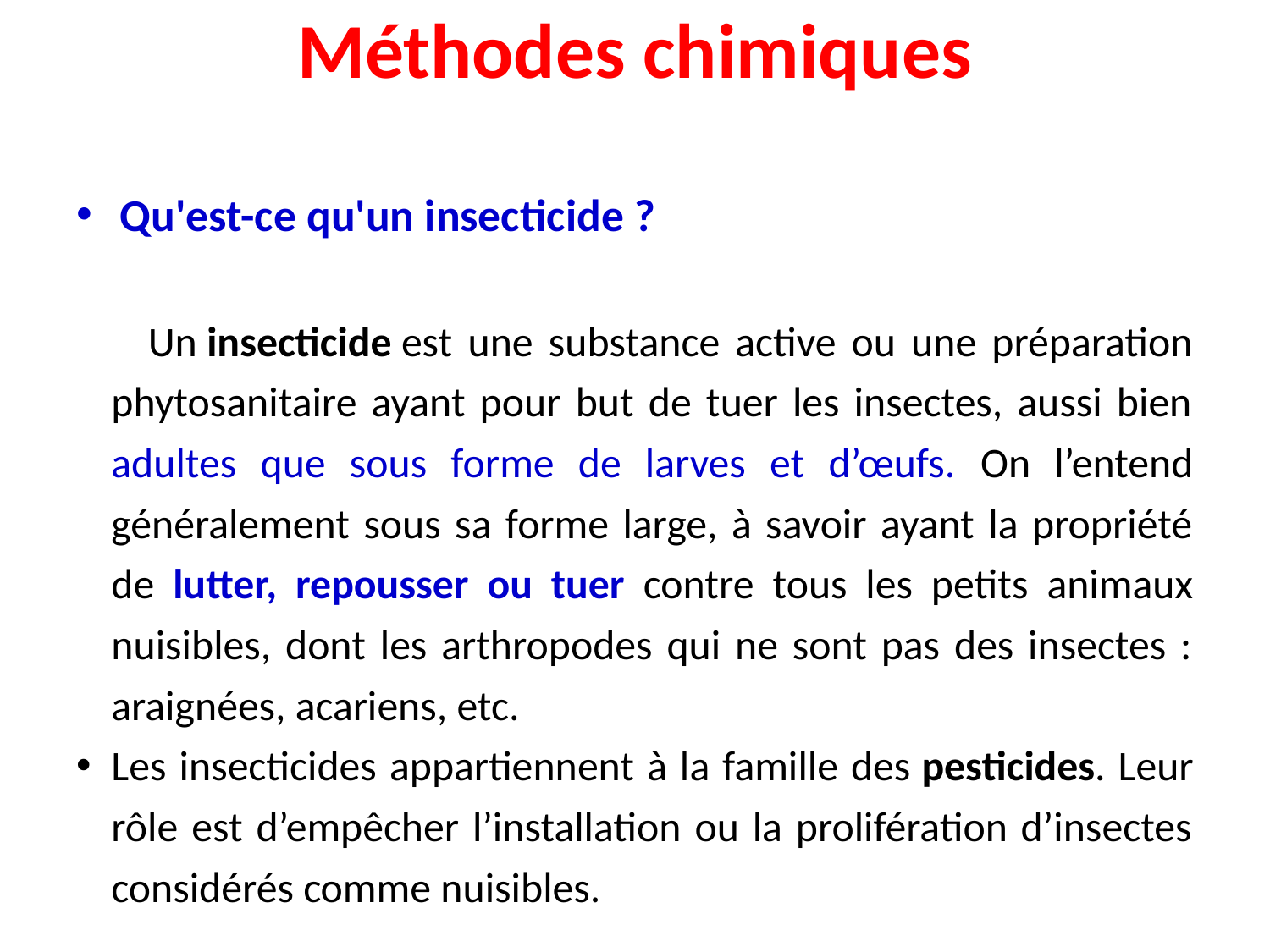

# Méthodes chimiques
Qu'est-ce qu'un insecticide ?

     Un insecticide est une substance active ou une préparation phytosanitaire ayant pour but de tuer les insectes, aussi bien adultes que sous forme de larves et d’œufs. On l’entend généralement sous sa forme large, à savoir ayant la propriété de lutter, repousser ou tuer contre tous les petits animaux nuisibles, dont les arthropodes qui ne sont pas des insectes : araignées, acariens, etc.
Les insecticides appartiennent à la famille des pesticides. Leur rôle est d’empêcher l’installation ou la prolifération d’insectes considérés comme nuisibles.